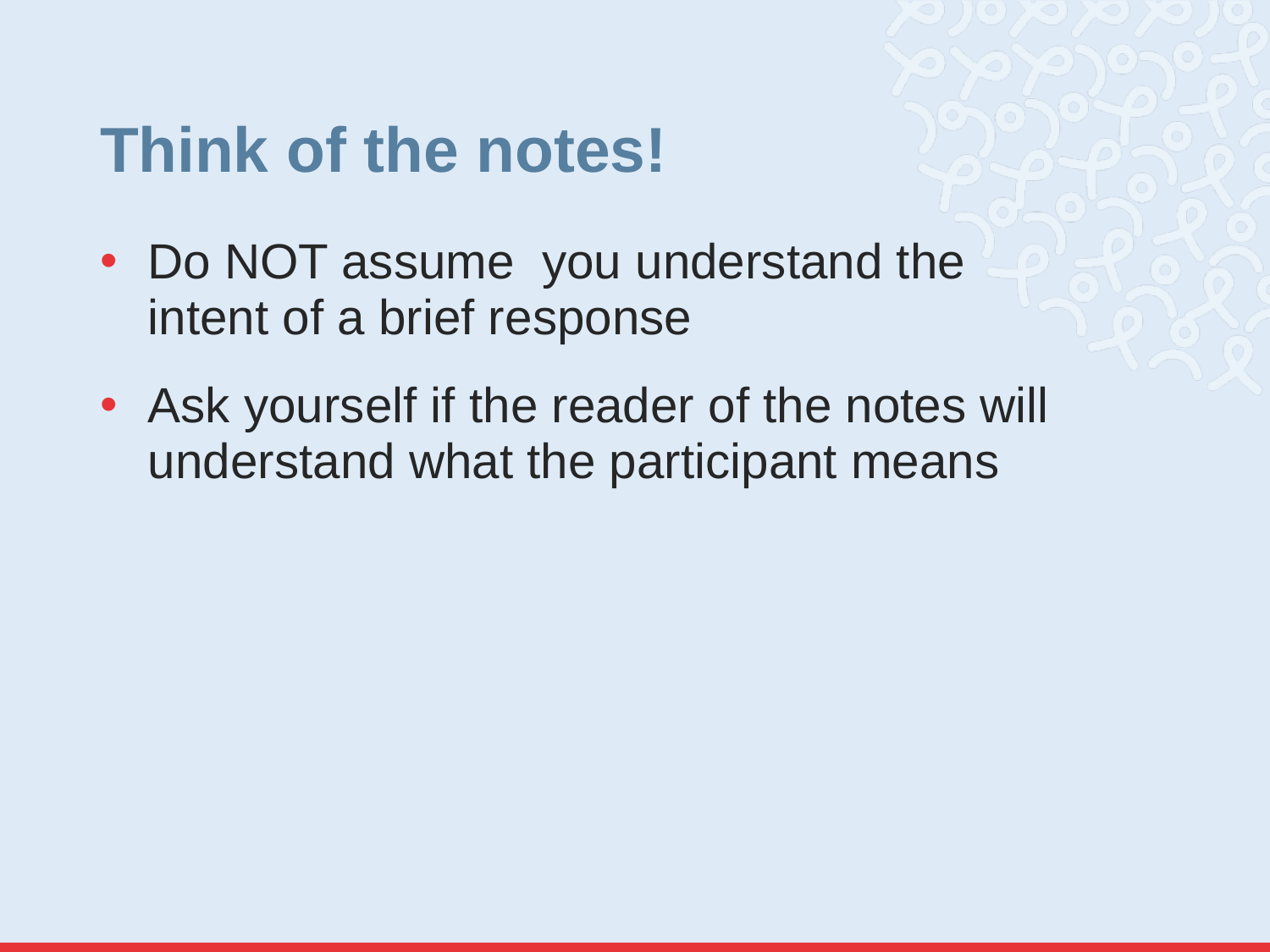

# Think of the notes!
Do NOT assume  you understand the intent of a brief response
Ask yourself if the reader of the notes will understand what the participant means